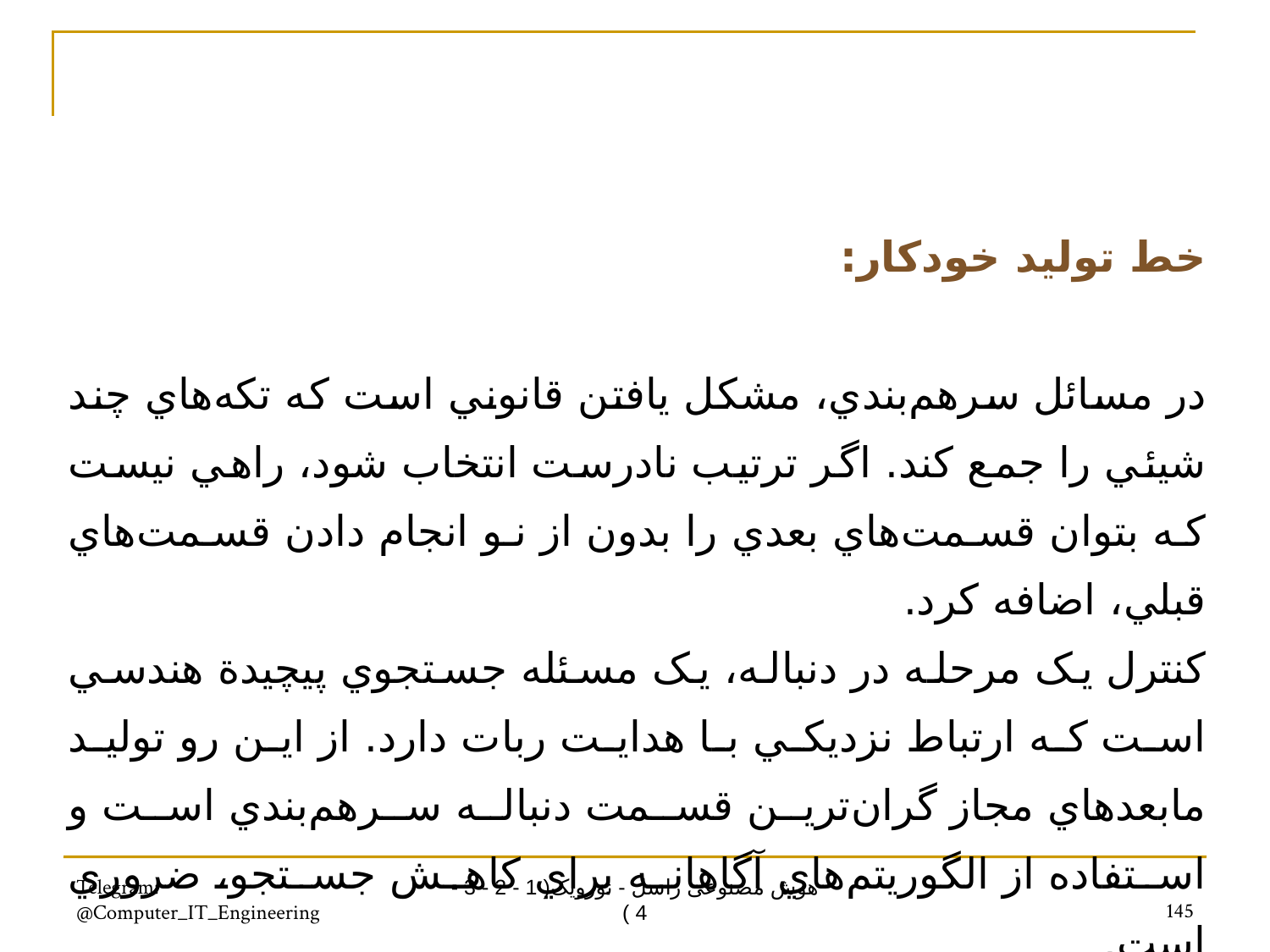

خط توليد خودکار:

در مسائل سرهم‌بندي، مشکل يافتن قانوني است که تکه‌هاي چند شيئي را جمع کند. اگر ترتيب نادرست انتخاب شود، راهي نيست که بتوان قسمت‌هاي بعدي را بدون از نو انجام دادن قسمت‌هاي قبلي، اضافه کرد.
کنترل يک مرحله در دنباله، يک مسئله جستجوي پيچيدة هندسي است که ارتباط نزديکي با هدايت ربات دارد. از اين رو توليد مابعدهاي مجاز گران‌ترين قسمت دنباله سرهم‌بندي است و استفاده از الگوريتم‌هاي آگاهانه براي کاهش جستجو، ضروري است.
Telegram: @Computer_IT_Engineering
145
هوش مصنوعی راسل - نورویک( 1 - 2 - 3 - 4 )